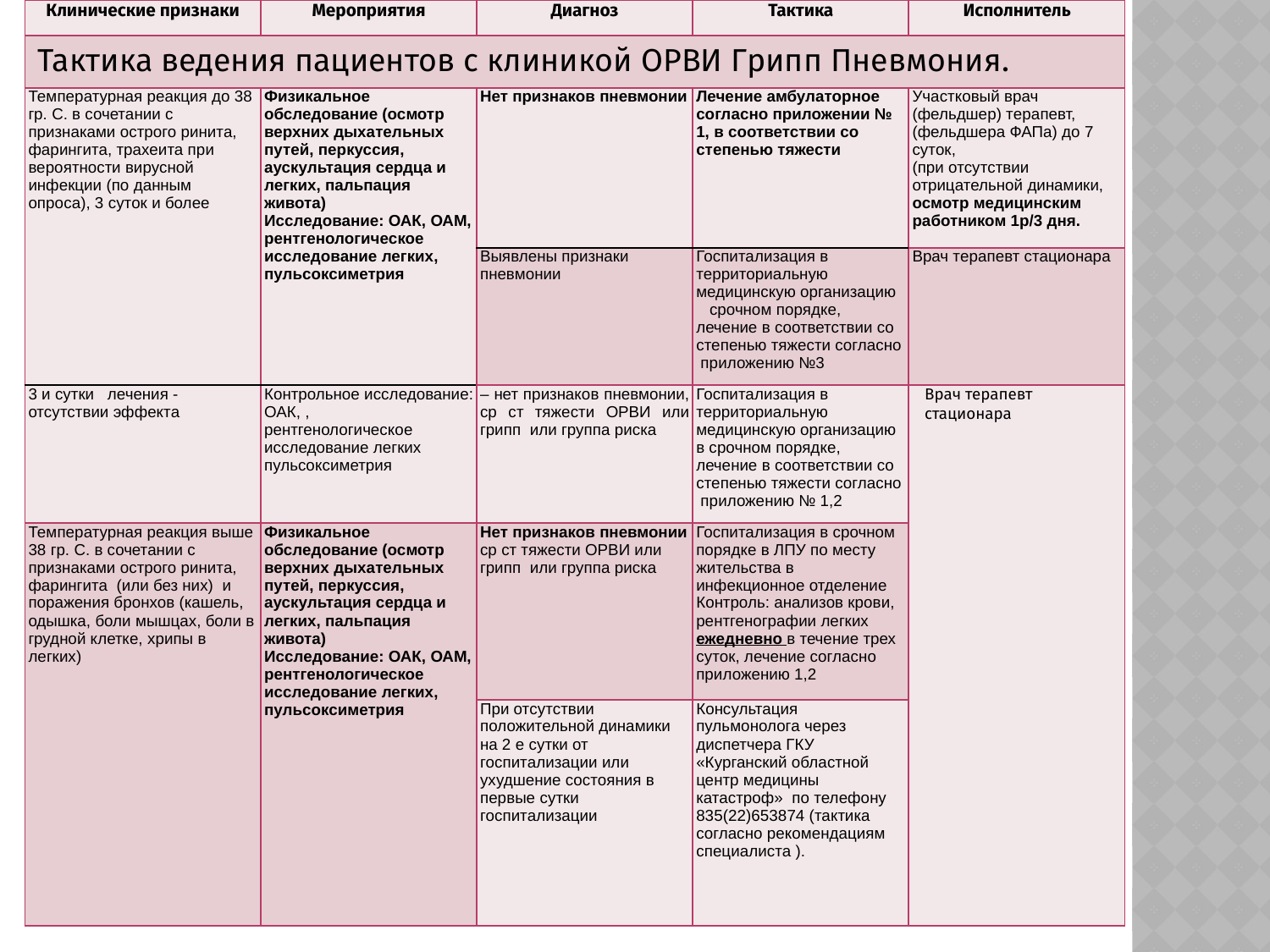

| Клинические признаки | Мероприятия | Диагноз | Тактика | Исполнитель |
| --- | --- | --- | --- | --- |
| Тактика ведения пациентов с клиникой ОРВИ Грипп Пневмония. |  |  |  |  |
| Температурная реакция до 38 гр. С. в сочетании с признаками острого ринита, фарингита, трахеита при вероятности вирусной инфекции (по данным опроса), 3 суток и более | Физикальное обследование (осмотр верхних дыхательных путей, перкуссия, аускультация сердца и легких, пальпация живота) Исследование: ОАК, ОАМ, рентгенологическое исследование легких, пульсоксиметрия | Нет признаков пневмонии | Лечение амбулаторное согласно приложении № 1, в соответствии со степенью тяжести | Участковый врач (фельдшер) терапевт, (фельдшера ФАПа) до 7 суток, (при отсутствии отрицательной динамики, осмотр медицинским работником 1р/3 дня. |
|  |  | Выявлены признаки пневмонии | Госпитализация в территориальную медицинскую организацию срочном порядке, лечение в соответствии со степенью тяжести согласно приложению №3 | Врач терапевт стационара |
| 3 и сутки лечения - отсутствии эффекта | Контрольное исследование: ОАК, , рентгенологическое исследование легких пульсоксиметрия | – нет признаков пневмонии, ср ст тяжести ОРВИ или грипп или группа риска | Госпитализация в территориальную медицинскую организацию в срочном порядке, лечение в соответствии со степенью тяжести согласно приложению № 1,2 | Врач терапевт стационара |
| Температурная реакция выше 38 гр. С. в сочетании с признаками острого ринита, фарингита (или без них) и поражения бронхов (кашель, одышка, боли мышцах, боли в грудной клетке, хрипы в легких) | Физикальное обследование (осмотр верхних дыхательных путей, перкуссия, аускультация сердца и легких, пальпация живота) Исследование: ОАК, ОАМ, рентгенологическое исследование легких, пульсоксиметрия | Нет признаков пневмонии ср ст тяжести ОРВИ или грипп или группа риска | Госпитализация в срочном порядке в ЛПУ по месту жительства в инфекционное отделение Контроль: анализов крови, рентгенографии легких ежедневно в течение трех суток, лечение согласно приложению 1,2 |  |
|  |  | При отсутствии положительной динамики на 2 е сутки от госпитализации или ухудшение состояния в первые сутки госпитализации | Консультация пульмонолога через диспетчера ГКУ «Курганский областной центр медицины катастроф» по телефону 835(22)653874 (тактика согласно рекомендациям специалиста ). |  |